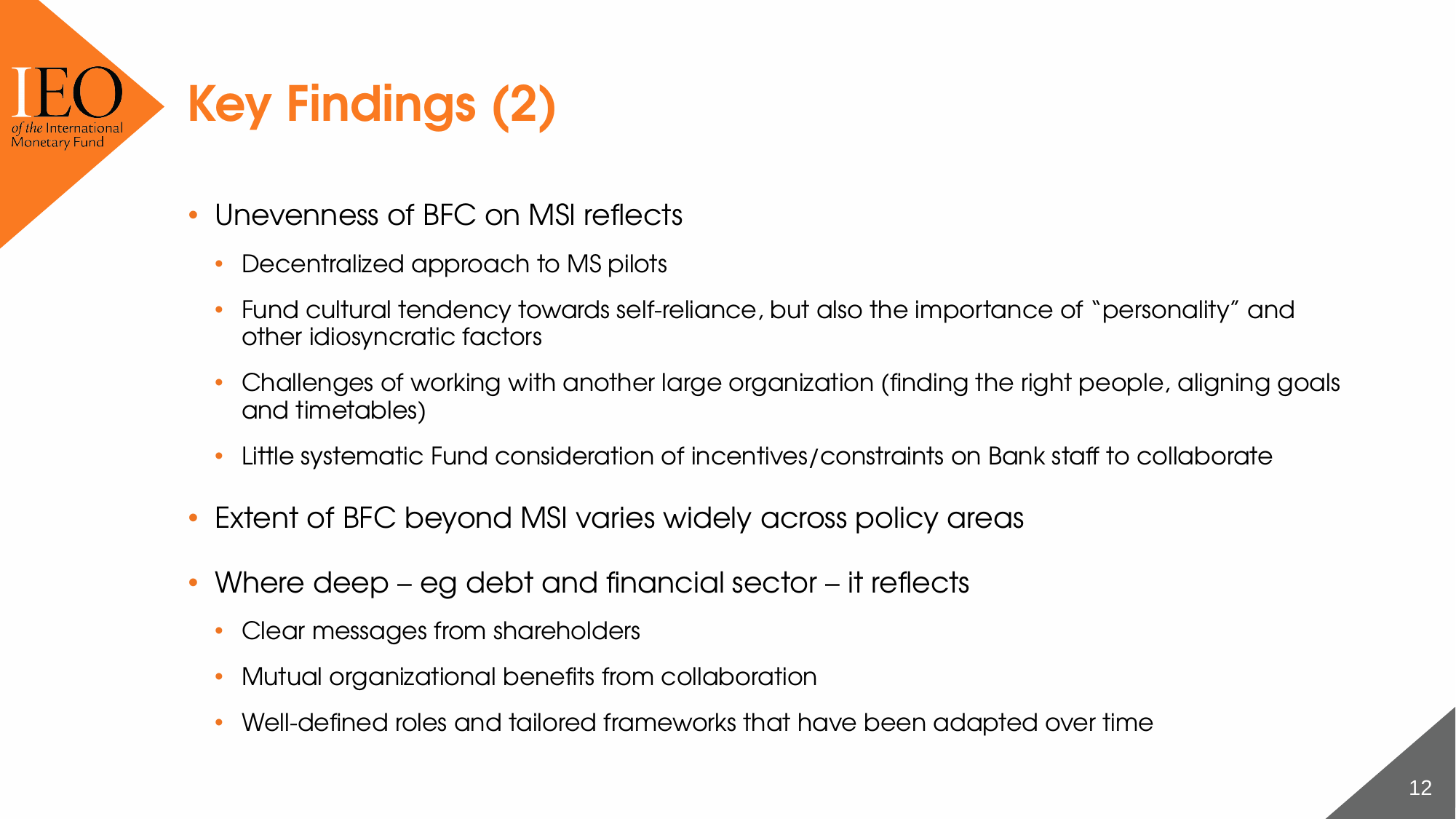

# Key Findings (2)
Unevenness of BFC on MSI reflects
Decentralized approach to MS pilots
Fund cultural tendency towards self-reliance, but also the importance of “personality” and other idiosyncratic factors
Challenges of working with another large organization (finding the right people, aligning goals and timetables)
Little systematic Fund consideration of incentives/constraints on Bank staff to collaborate
Extent of BFC beyond MSI varies widely across policy areas
Where deep – eg debt and financial sector – it reflects
Clear messages from shareholders
Mutual organizational benefits from collaboration
Well-defined roles and tailored frameworks that have been adapted over time